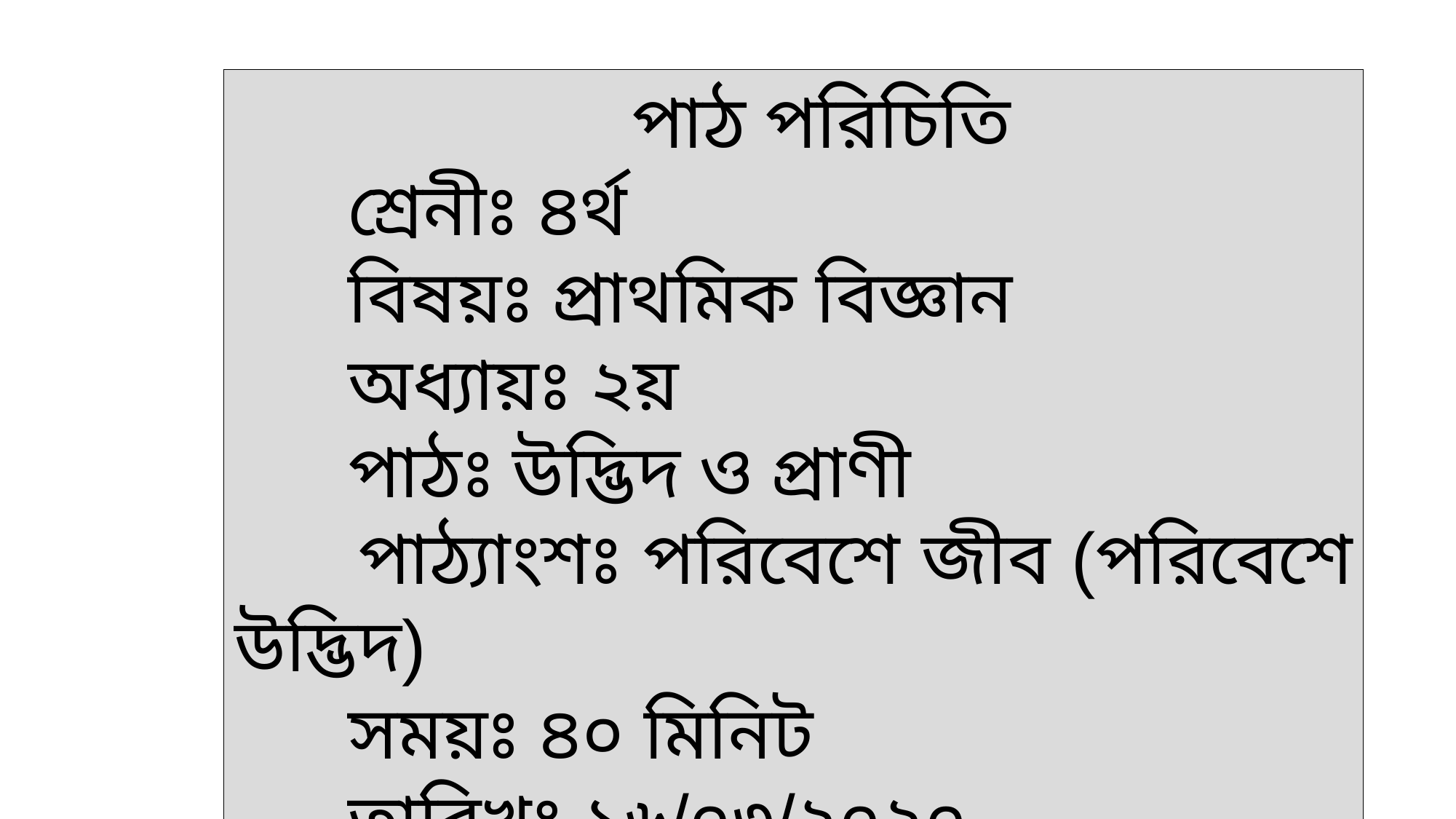

পাঠ পরিচিতি
      শ্রেনীঃ ৪র্থ
      বিষয়ঃ প্রাথমিক বিজ্ঞান
      অধ্যায়ঃ ২য়
      পাঠঃ উদ্ভিদ ও প্রাণী
      পাঠ্যাংশঃ পরিবেশে জীব (পরিবেশে উদ্ভিদ)
      সময়ঃ ৪০ মিনিট
      তারিখঃ ১৬/০৩/২০২০